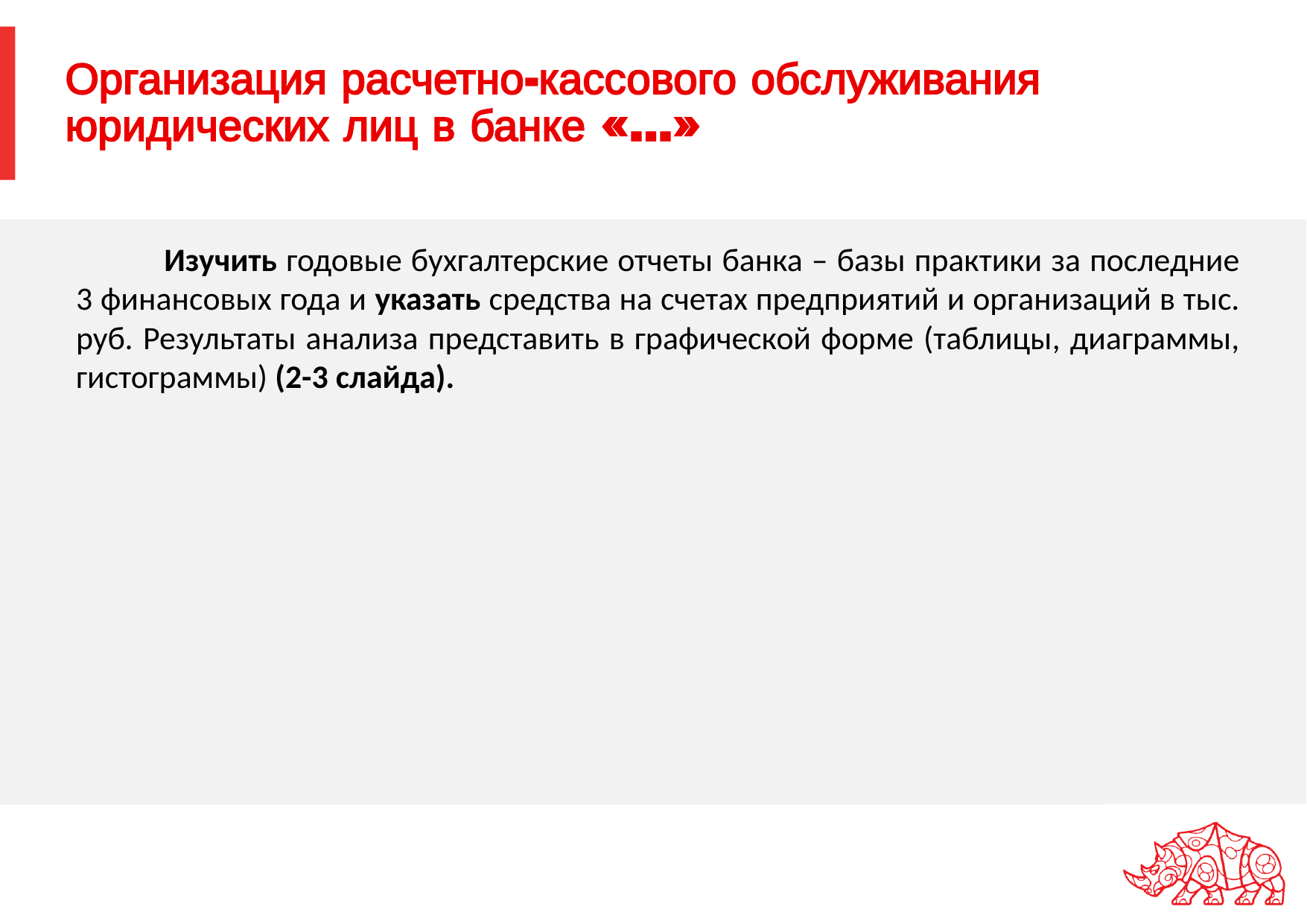

# Организация расчетно-кассового обслуживания юридических лиц в банке «…»
Изучить годовые бухгалтерские отчеты банка – базы практики за последние 3 финансовых года и указать средства на счетах предприятий и организаций в тыс. руб. Результаты анализа представить в графической форме (таблицы, диаграммы, гистограммы) (2-3 слайда).